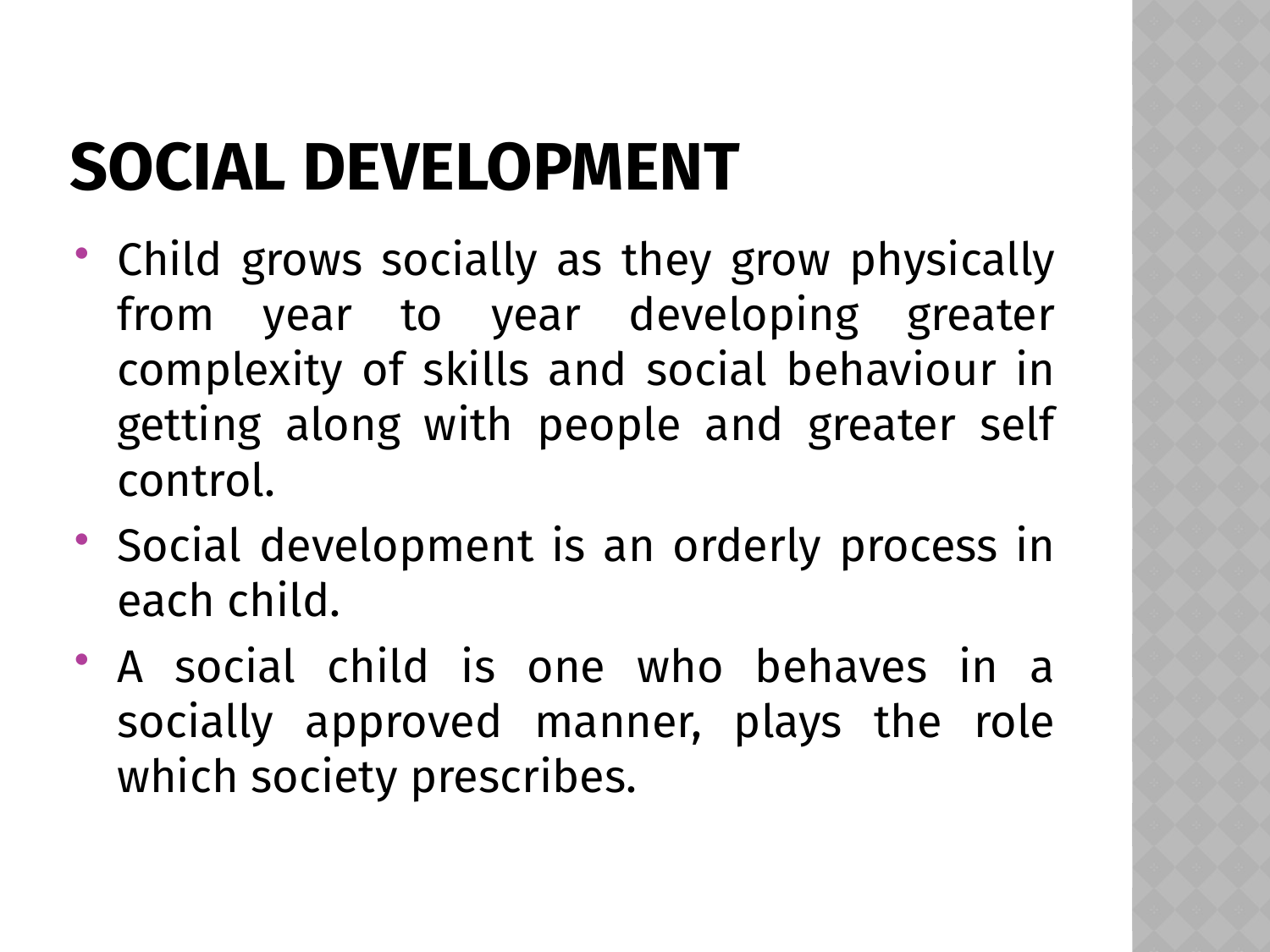

# Social Development
Child grows socially as they grow physically from year to year developing greater complexity of skills and social behaviour in getting along with people and greater self control.
Social development is an orderly process in each child.
A social child is one who behaves in a socially approved manner, plays the role which society prescribes.